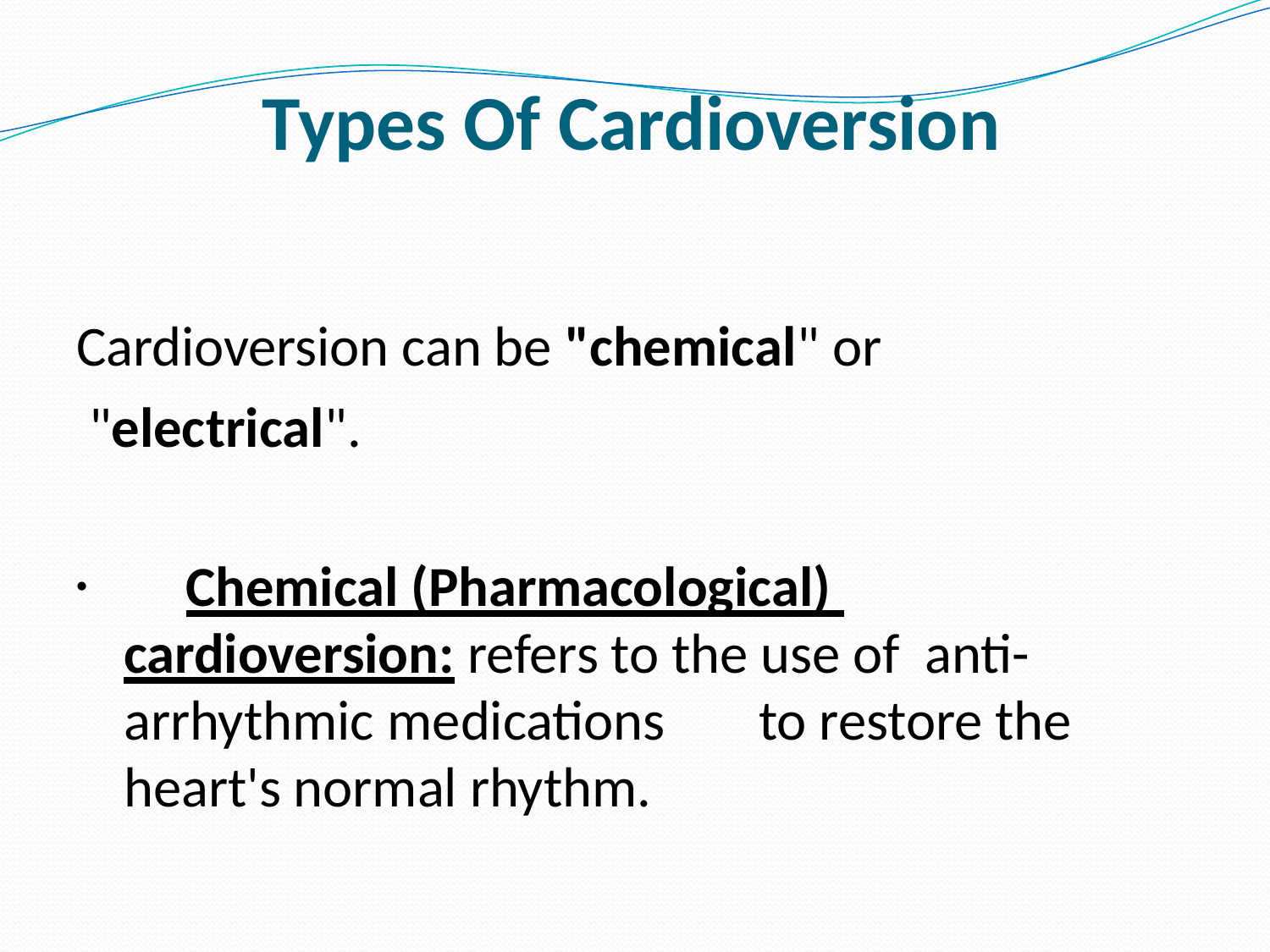

# Types Of Cardioversion
Cardioversion can be "chemical" or  "electrical".

	Chemical (Pharmacological)  cardioversion: refers to the use of  anti-arrhythmic medications	to restore the heart's normal rhythm.